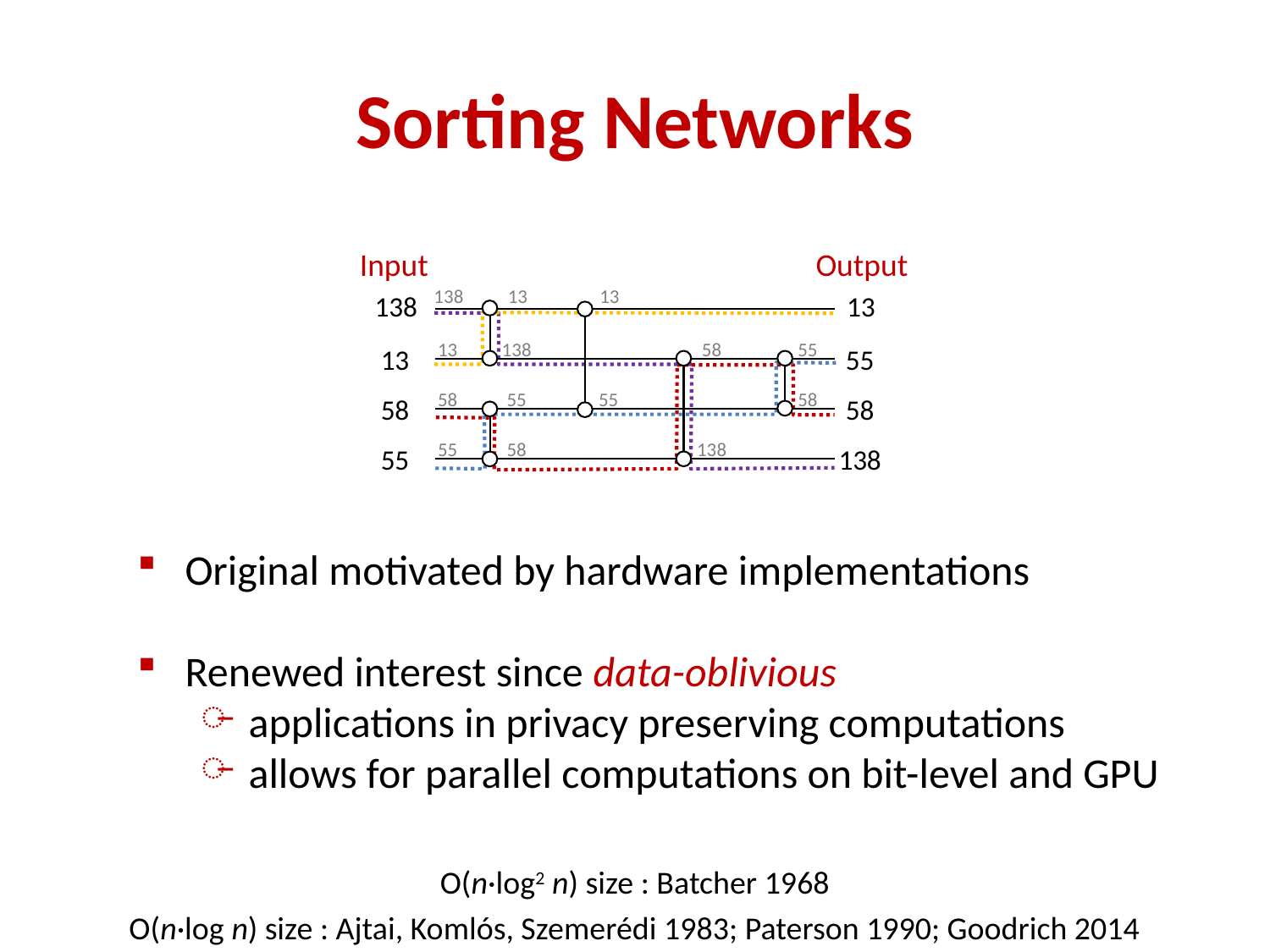

# Sorting Networks
Input
Output
138
13
13
13
138
58
55
58
55
55
58
55
58
138
138
13

13
55

58
58

55
138

Original motivated by hardware implementations

Renewed interest since data-oblivious
applications in privacy preserving computations
allows for parallel computations on bit-level and GPU
O(n·log2 n) size : Batcher 1968
O(n·log n) size : Ajtai, Komlós, Szemerédi 1983; Paterson 1990; Goodrich 2014